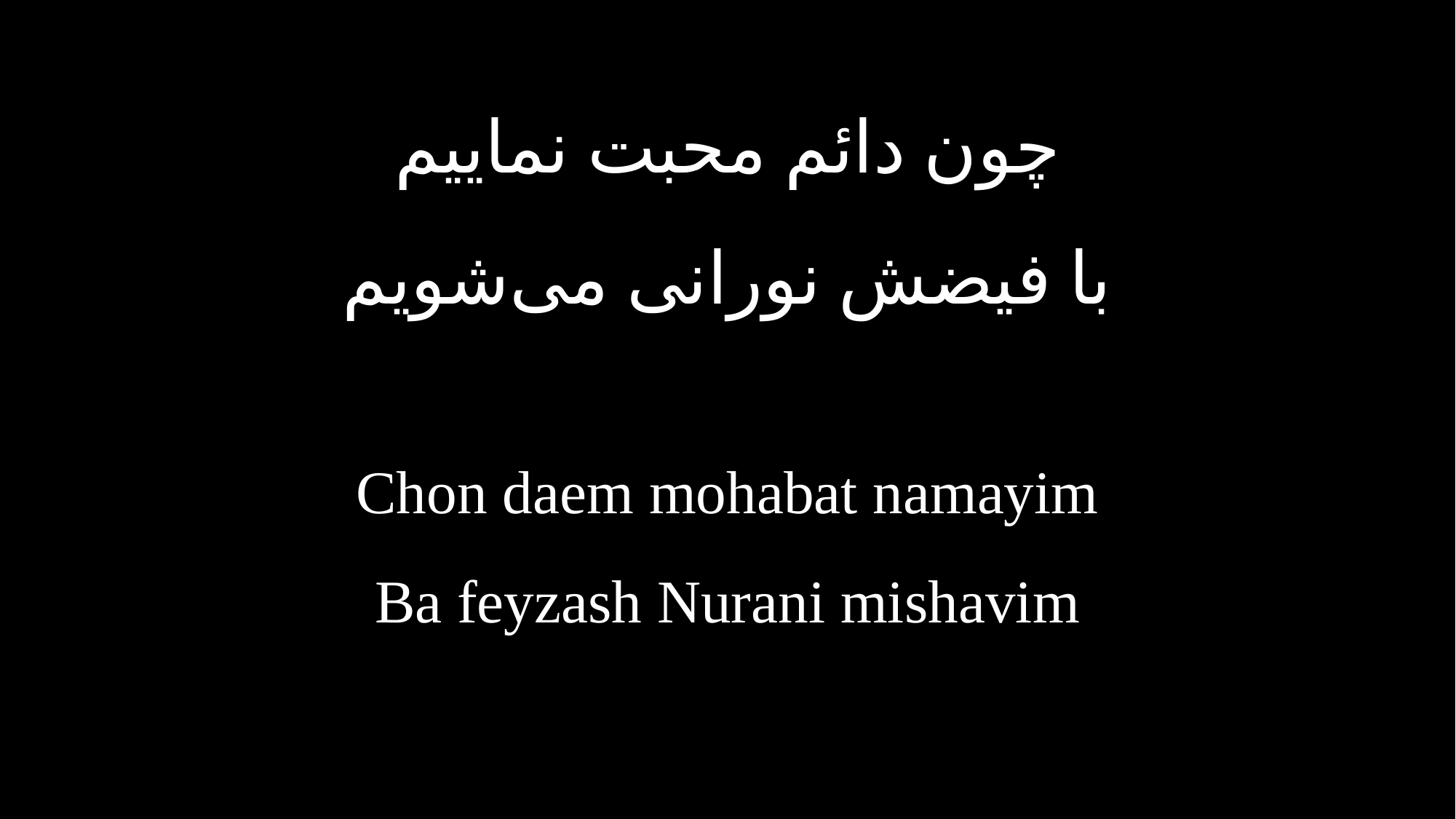

چون دائم محبت نماییم
با فیضش نورانی می‌شویم

Chon daem mohabat namayim
Ba feyzash Nurani mishavim